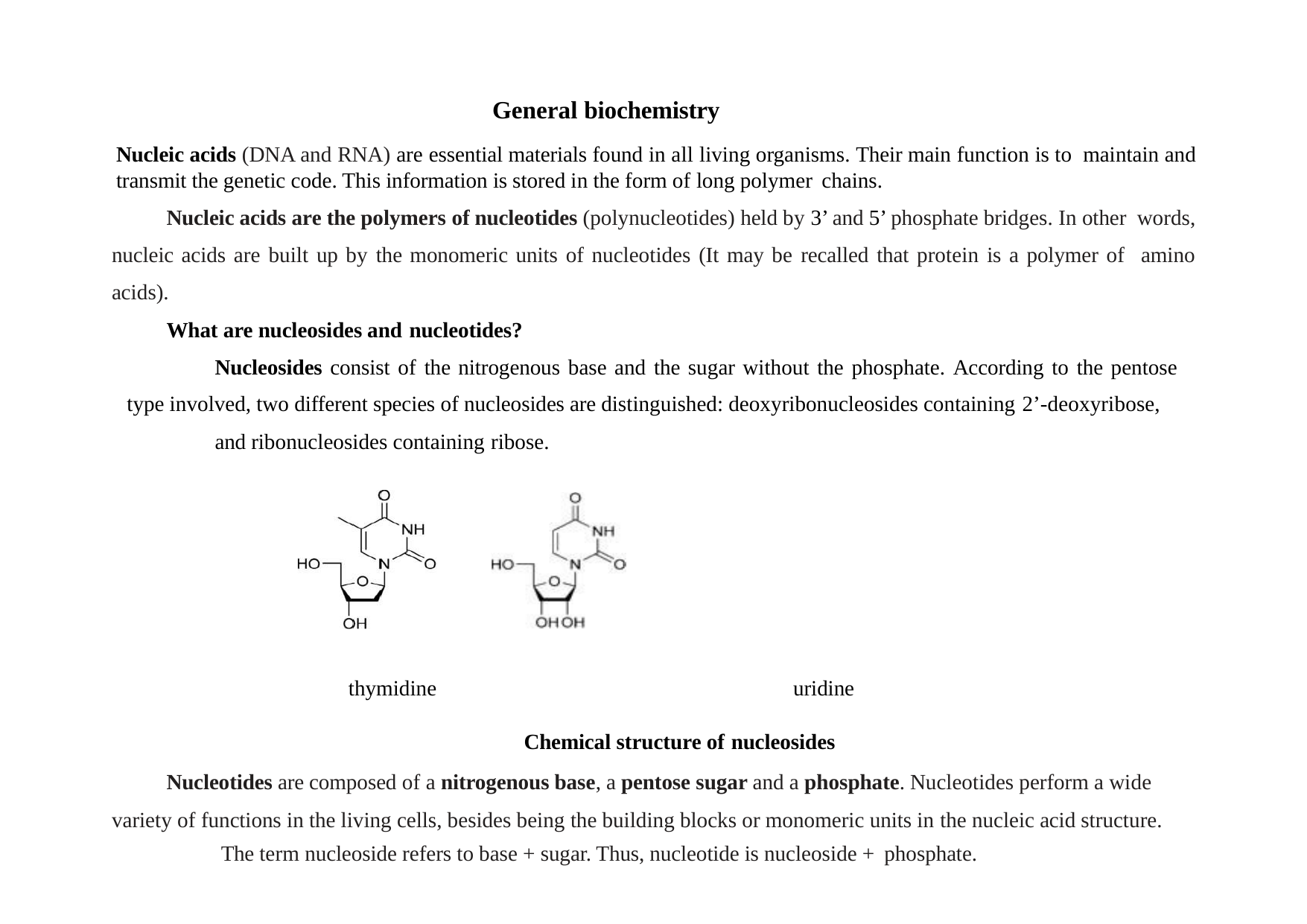

General biochemistry
Nucleic acids (DNA and RNA) are essential materials found in all living organisms. Their main function is to  maintain and transmit the genetic code. This information is stored in the form of long polymer chains.
Nucleic acids are the polymers of nucleotides (polynucleotides) held by 3’ and 5’ phosphate bridges. In other  words, nucleic acids are built up by the monomeric units of nucleotides (It may be recalled that protein is a polymer of  amino acids).
What are nucleosides and nucleotides?
Nucleosides consist of the nitrogenous base and the sugar without the phosphate. According to the pentose  type involved, two different species of nucleosides are distinguished: deoxyribonucleosides containing 2’-deoxyribose,
and ribonucleosides containing ribose.

thymidine	uridine

Chemical structure of nucleosides
Nucleotides are composed of a nitrogenous base, a pentose sugar and a phosphate. Nucleotides perform a wide  variety of functions in the living cells, besides being the building blocks or monomeric units in the nucleic acid structure.
The term nucleoside refers to base + sugar. Thus, nucleotide is nucleoside + phosphate.